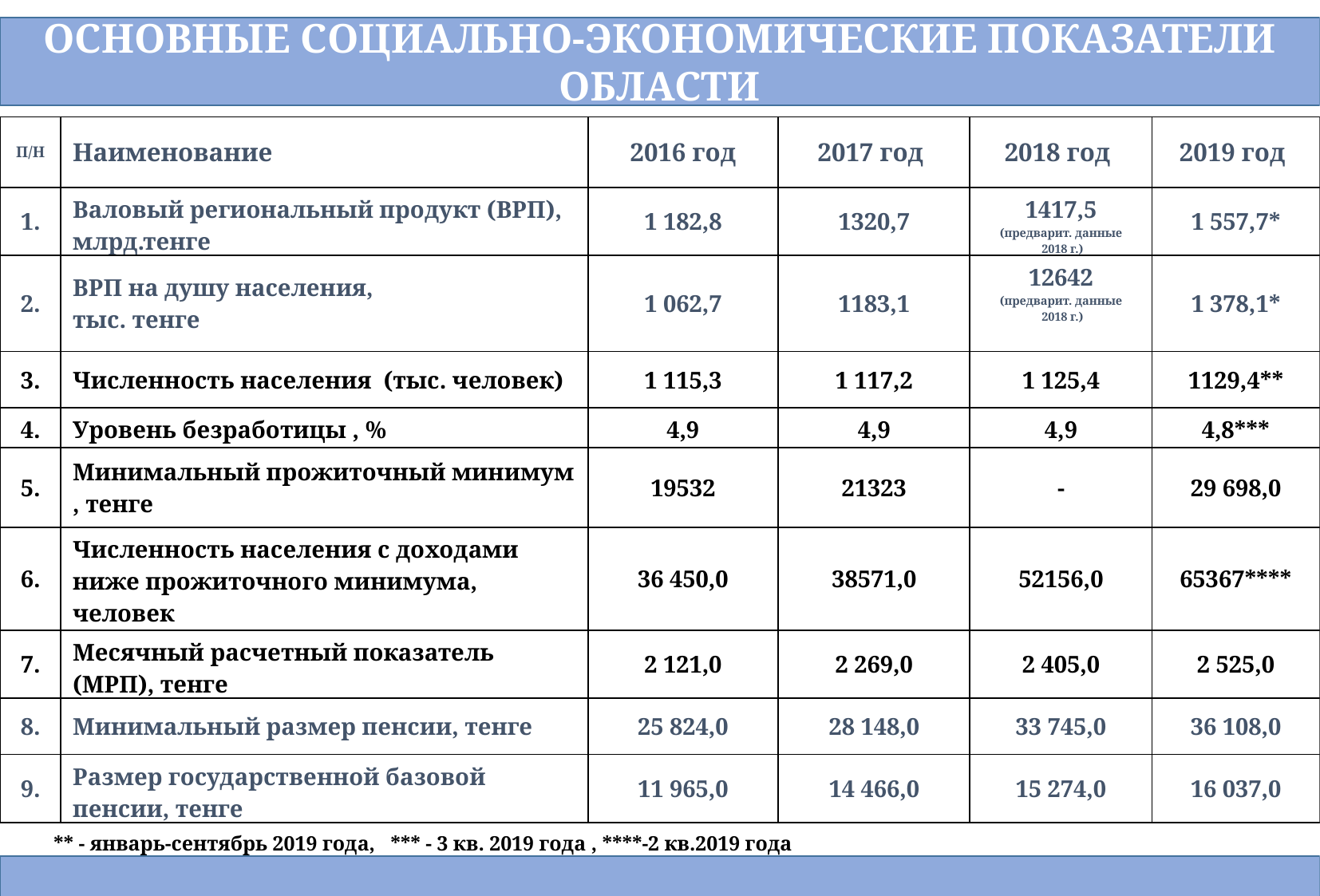

ОСНОВНЫЕ СОЦИАЛЬНО-ЭКОНОМИЧЕСКИЕ ПОКАЗАТЕЛИ ОБЛАСТИ
| П/Н | Наименование | 2016 год | 2017 год | 2018 год | 2019 год |
| --- | --- | --- | --- | --- | --- |
| 1. | Валовый региональный продукт (ВРП), млрд.тенге | 1 182,8 | 1320,7 | 1417,5 (предварит. данные 2018 г.) | 1 557,7\* |
| 2. | ВРП на душу населения, тыс. тенге | 1 062,7 | 1183,1 | 12642 (предварит. данные 2018 г.) | 1 378,1\* |
| 3. | Численность населения (тыс. человек) | 1 115,3 | 1 117,2 | 1 125,4 | 1129,4\*\* |
| 4. | Уровень безработицы , % | 4,9 | 4,9 | 4,9 | 4,8\*\*\* |
| 5. | Минимальный прожиточный минимум , тенге | 19532 | 21323 | - | 29 698,0 |
| 6. | Численность населения с доходами ниже прожиточного минимума, человек | 36 450,0 | 38571,0 | 52156,0 | 65367\*\*\*\* |
| 7. | Месячный расчетный показатель (МРП), тенге | 2 121,0 | 2 269,0 | 2 405,0 | 2 525,0 |
| 8. | Минимальный размер пенсии, тенге | 25 824,0 | 28 148,0 | 33 745,0 | 36 108,0 |
| 9. | Размер государственной базовой пенсии, тенге | 11 965,0 | 14 466,0 | 15 274,0 | 16 037,0 |

** - январь-сентябрь 2019 года,   *** - 3 кв. 2019 года , ****-2 кв.2019 года
Слайд 2